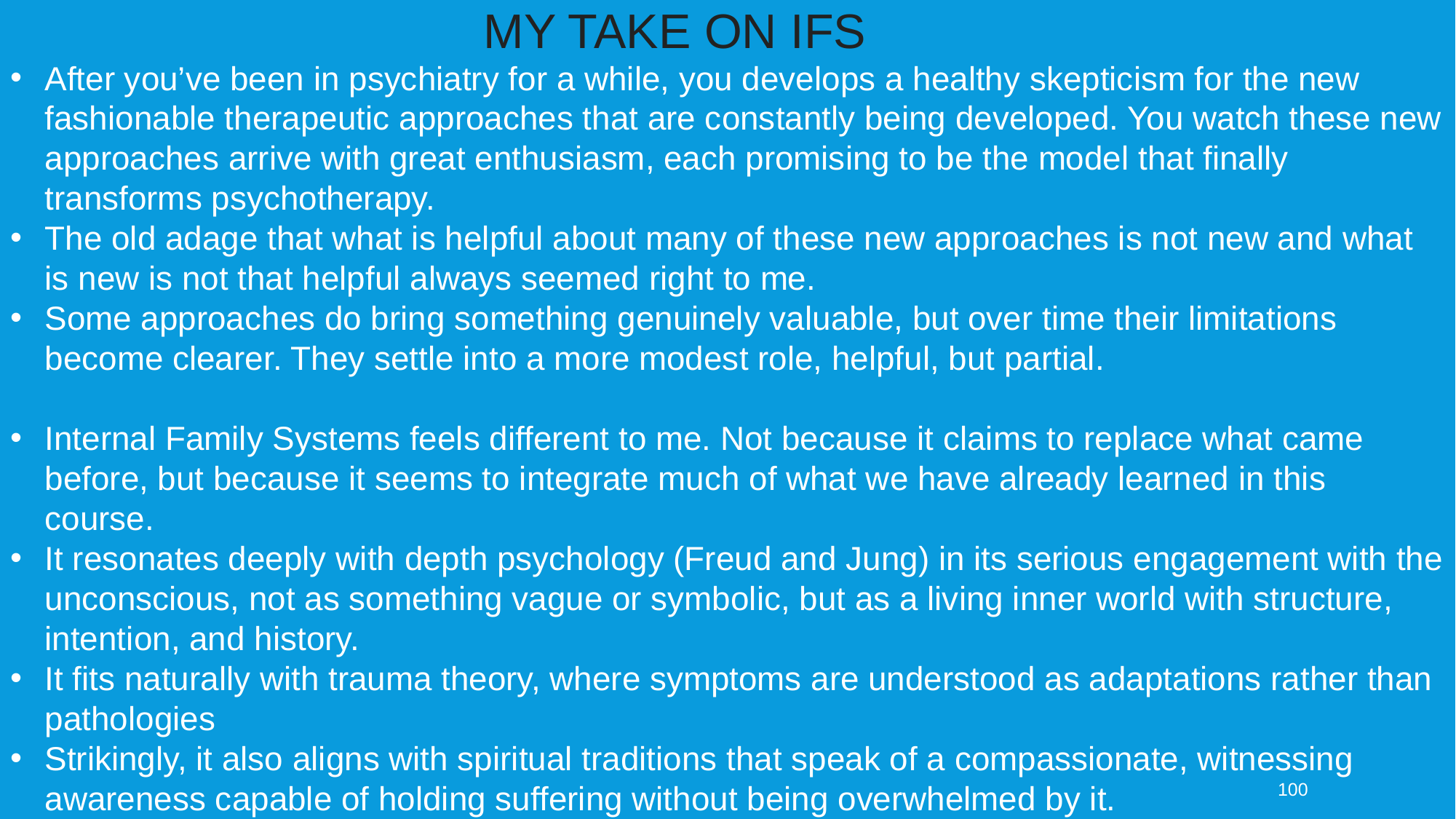

MY TAKE ON IFS
After you’ve been in psychiatry for a while, you develops a healthy skepticism for the new fashionable therapeutic approaches that are constantly being developed. You watch these new approaches arrive with great enthusiasm, each promising to be the model that finally transforms psychotherapy.
The old adage that what is helpful about many of these new approaches is not new and what is new is not that helpful always seemed right to me.
Some approaches do bring something genuinely valuable, but over time their limitations become clearer. They settle into a more modest role, helpful, but partial.

Internal Family Systems feels different to me. Not because it claims to replace what came before, but because it seems to integrate much of what we have already learned in this course.
It resonates deeply with depth psychology (Freud and Jung) in its serious engagement with the unconscious, not as something vague or symbolic, but as a living inner world with structure, intention, and history.
It fits naturally with trauma theory, where symptoms are understood as adaptations rather than pathologies
Strikingly, it also aligns with spiritual traditions that speak of a compassionate, witnessing awareness capable of holding suffering without being overwhelmed by it.
100